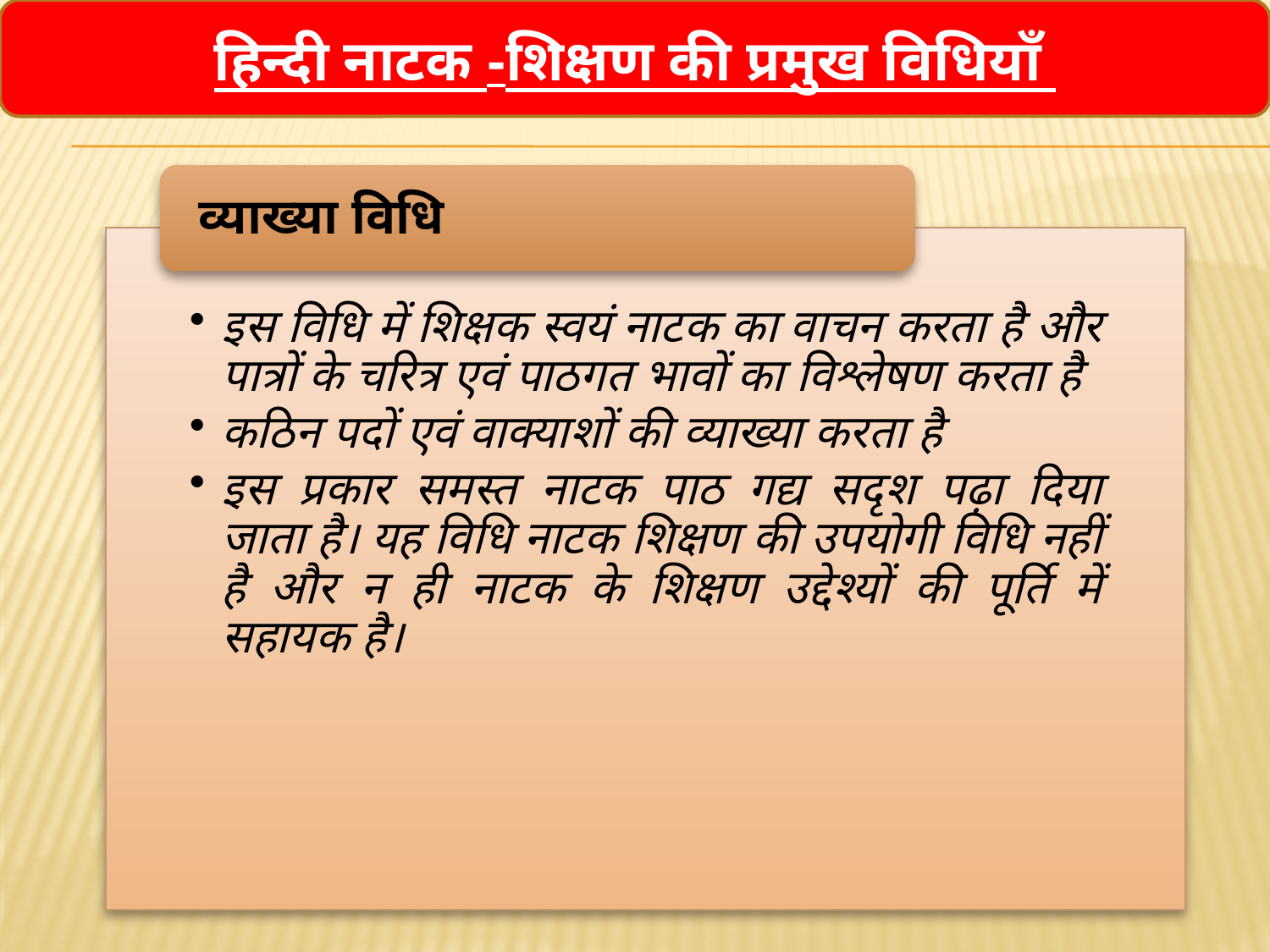

हिन्दी नाटक -शिक्षण की प्रमुख विधियाँ
इस विधि में शिक्षक स्वयं नाटक का वाचन करता है और पात्रों के चरित्र एवं पाठगत भावों का विश्लेषण करता है
कठिन पदों एवं वाक्याशों की व्याख्या करता है
इस प्रकार समस्त नाटक पाठ गद्य सदृश पढ़ा दिया जाता है। यह विधि नाटक शिक्षण की उपयोगी विधि नहीं है और न ही नाटक के शिक्षण उद्देश्यों की पूर्ति में सहायक है।
व्याख्या विधि